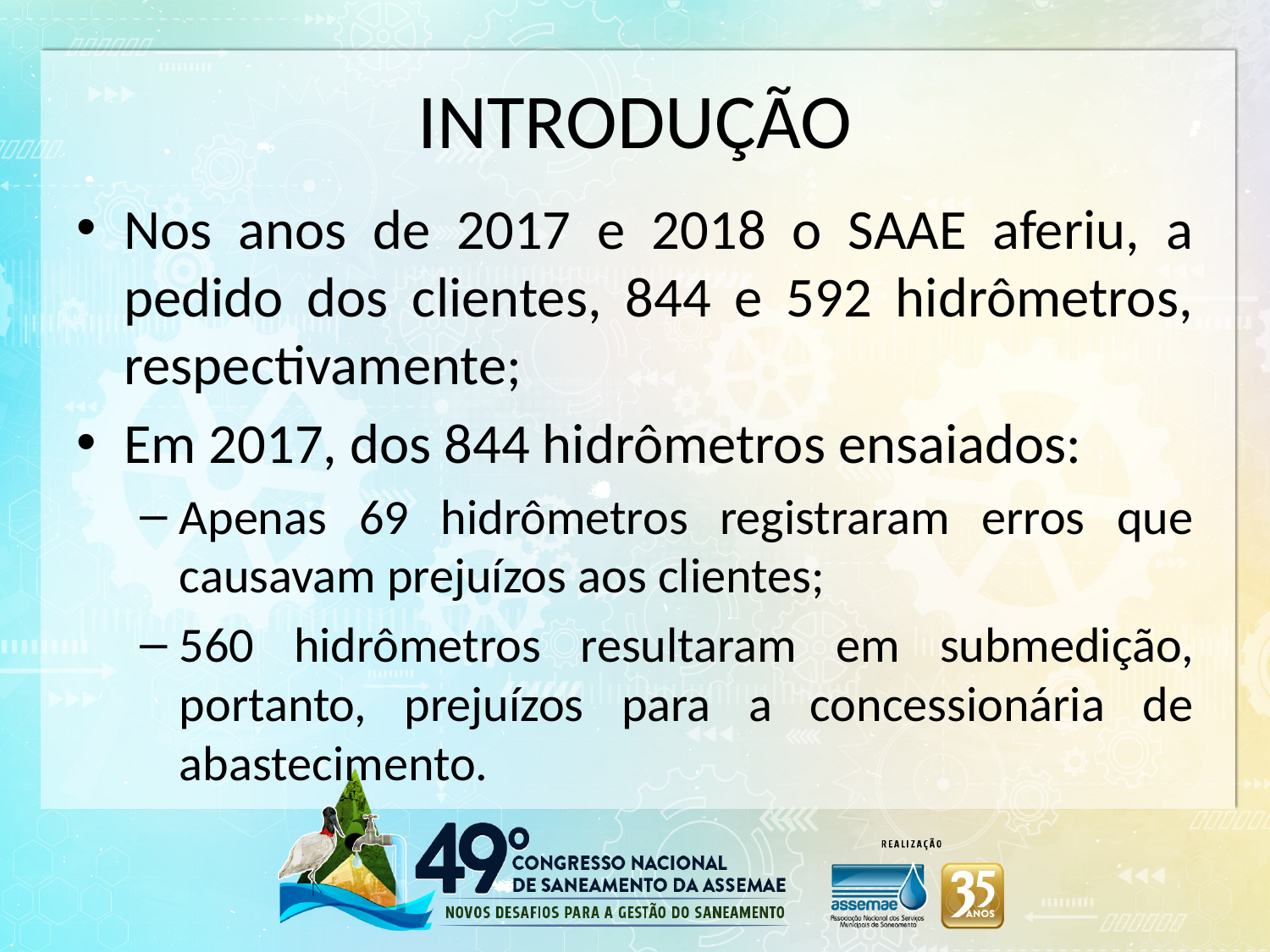

# INTRODUÇÃO
Nos anos de 2017 e 2018 o SAAE aferiu, a pedido dos clientes, 844 e 592 hidrômetros, respectivamente;
Em 2017, dos 844 hidrômetros ensaiados:
Apenas 69 hidrômetros registraram erros que causavam prejuízos aos clientes;
560 hidrômetros resultaram em submedição, portanto, prejuízos para a concessionária de abastecimento.